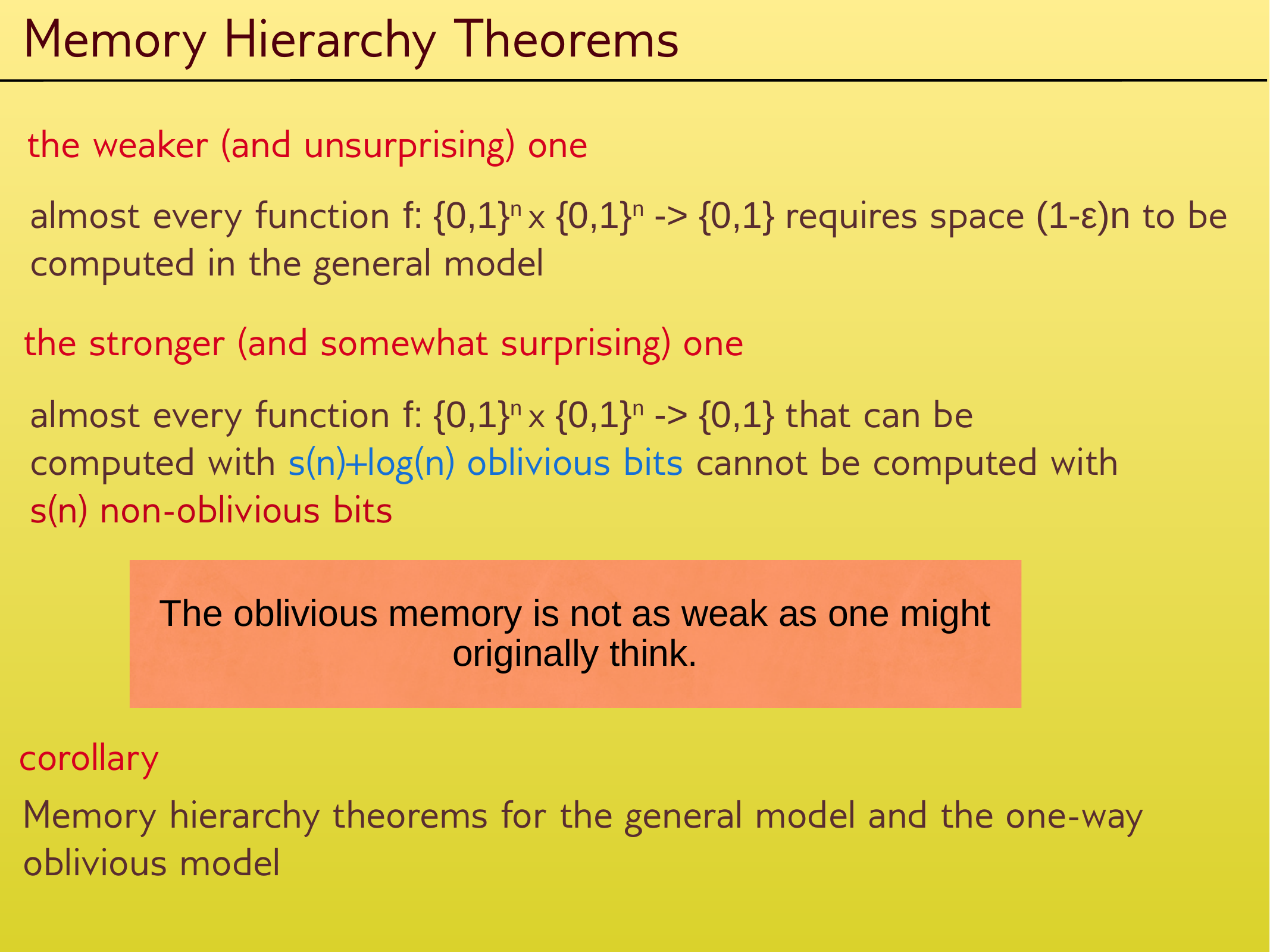

Memory Hierarchy Theorems

the weaker (and unsurprising) one
almost every function f: {0,1}n x {0,1}n -> {0,1} requires space (1-ε)n to be computed in the general model
the stronger (and somewhat surprising) one
almost every function f: {0,1}n x {0,1}n -> {0,1} that can be computed with s(n)+log(n) oblivious bits cannot be computed with s(n) non-oblivious bits
The oblivious memory is not as weak as one might originally think.
corollary
Memory hierarchy theorems for the general model and the one-way oblivious model